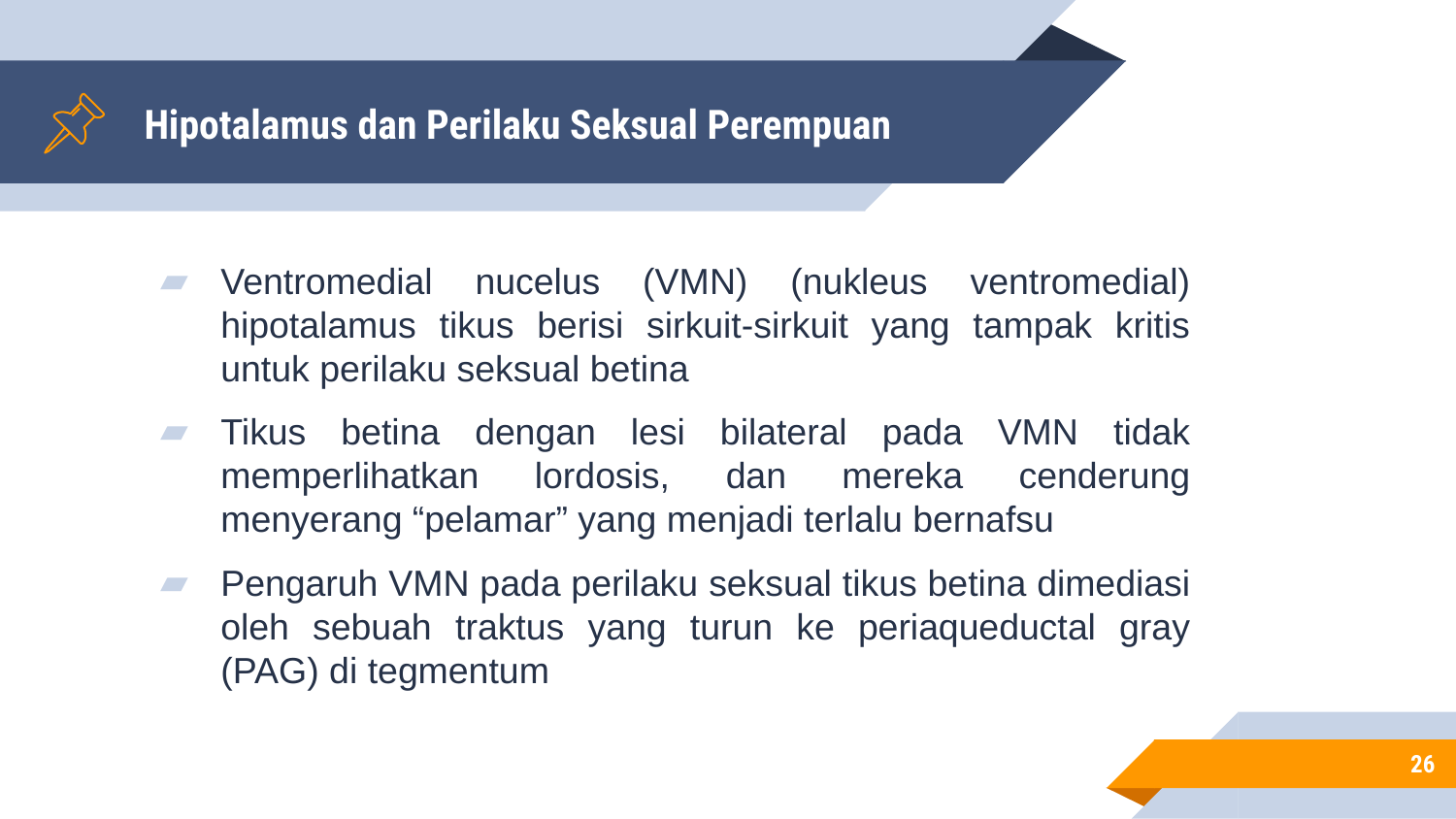

# Hipotalamus dan Perilaku Seksual Perempuan

Ventromedial nucelus (VMN) (nukleus ventromedial) hipotalamus tikus berisi sirkuit-sirkuit yang tampak kritis untuk perilaku seksual betina
Tikus betina dengan lesi bilateral pada VMN tidak memperlihatkan lordosis, dan mereka cenderung menyerang “pelamar” yang menjadi terlalu bernafsu
Pengaruh VMN pada perilaku seksual tikus betina dimediasi oleh sebuah traktus yang turun ke periaqueductal gray (PAG) di tegmentum

26